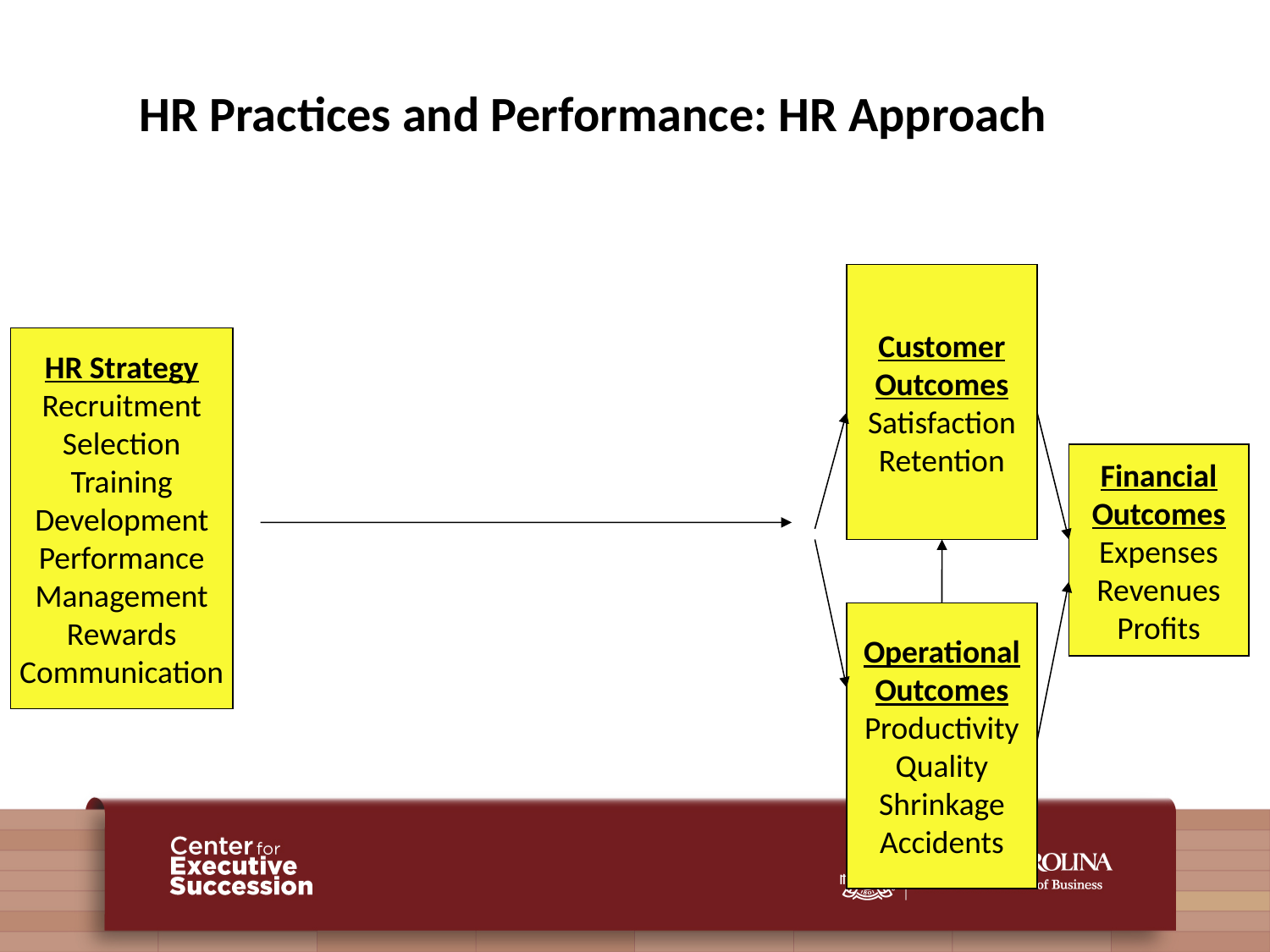

HR Practices and Performance: HR Approach
Customer
Outcomes
Satisfaction
Retention
HR Strategy
Recruitment
Selection
Training
Development
Performance
Management
Rewards
Communication

Financial
Outcomes
Expenses
Revenues
Profits

Operational
Outcomes
Productivity
Quality
Shrinkage
Accidents